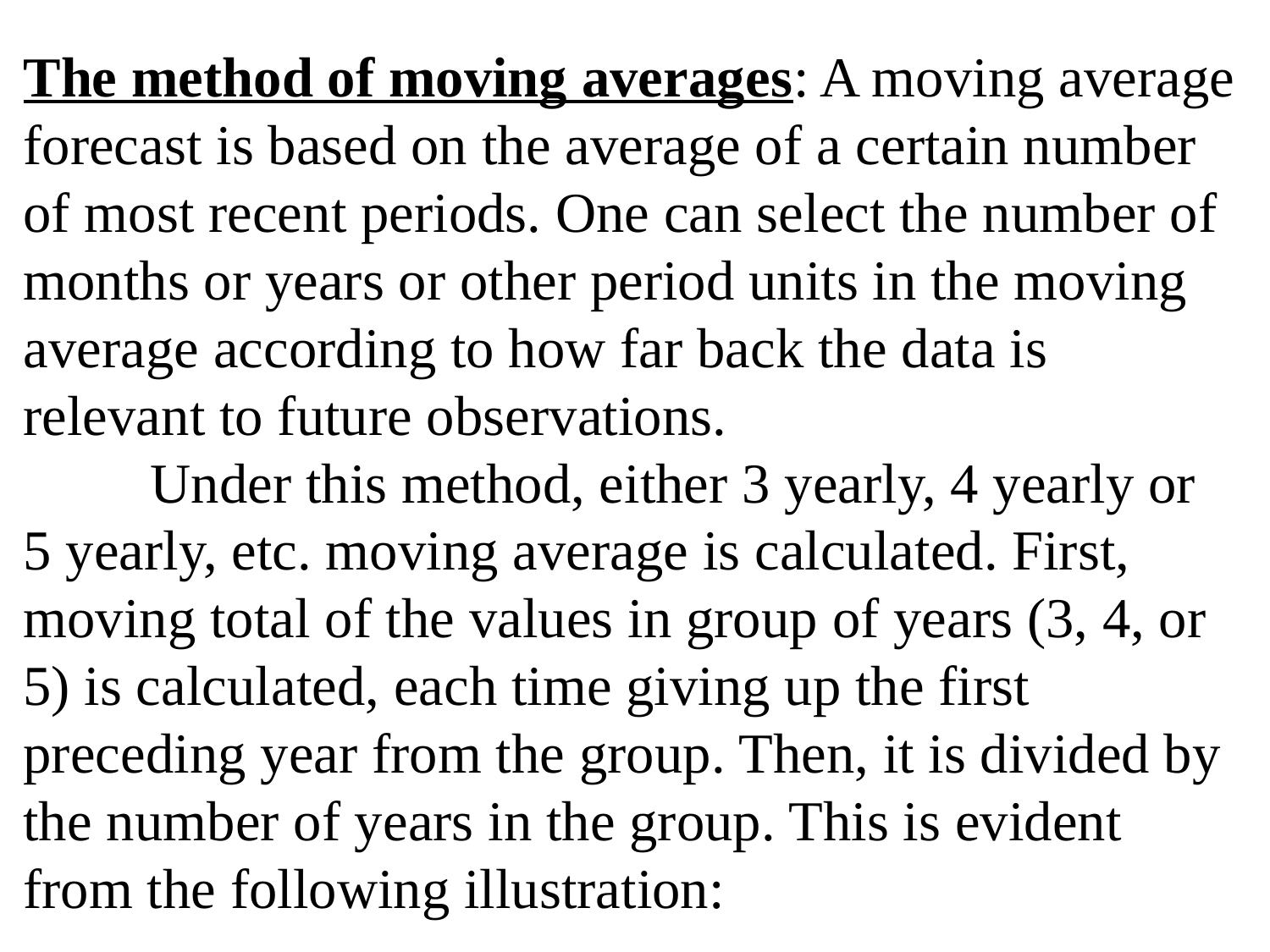

The method of moving averages: A moving average forecast is based on the average of a certain number of most recent periods. One can select the number of months or years or other period units in the moving average according to how far back the data is relevant to future observations.
	Under this method, either 3 yearly, 4 yearly or 5 yearly, etc. moving average is calculated. First, moving total of the values in group of years (3, 4, or 5) is calculated, each time giving up the first preceding year from the group. Then, it is divided by the number of years in the group. This is evident from the following illustration: